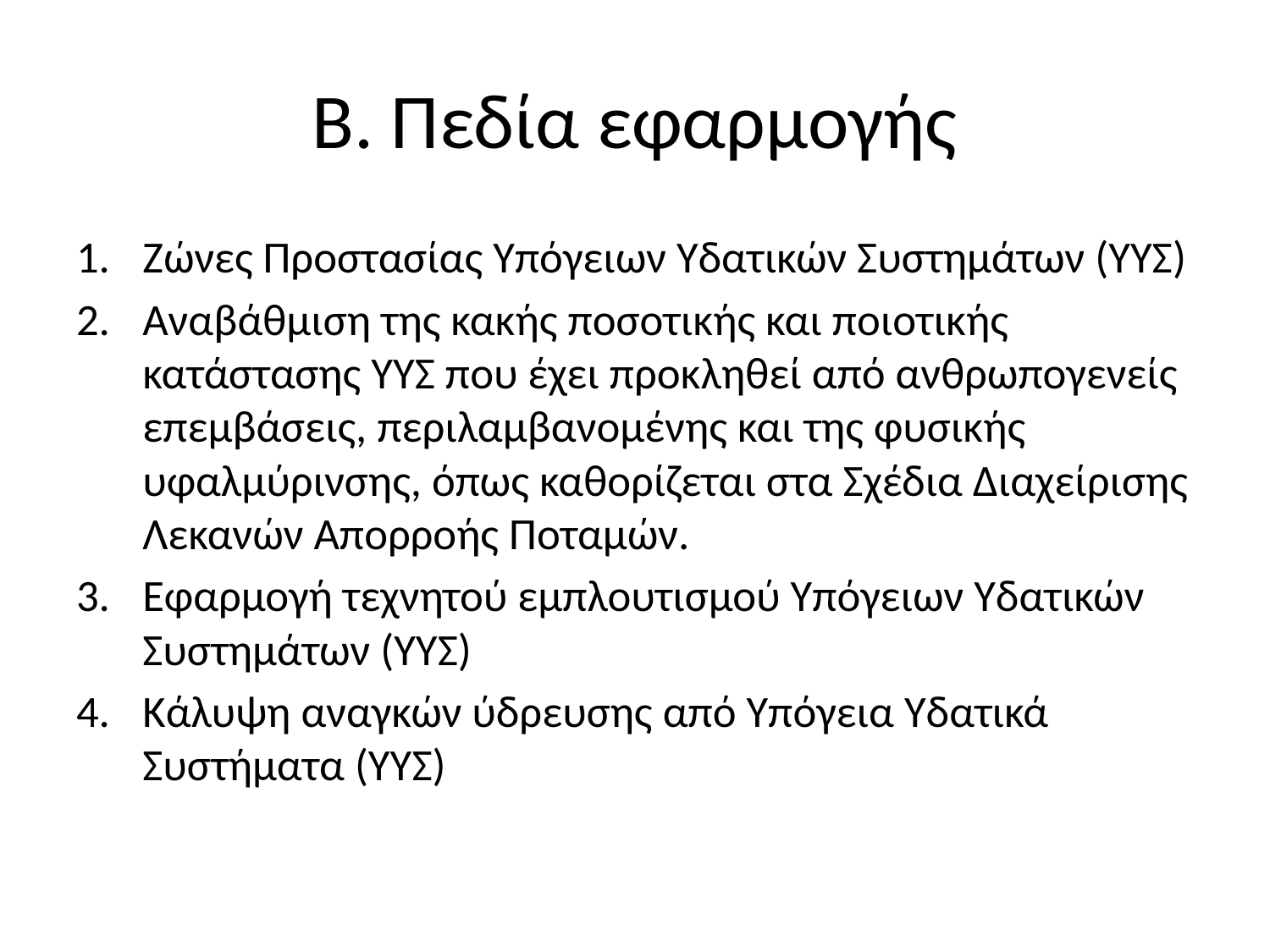

# Β. Πεδία εφαρμογής
Ζώνες Προστασίας Υπόγειων Υδατικών Συστημάτων (ΥΥΣ)
Αναβάθμιση της κακής ποσοτικής και ποιοτικής κατάστασης ΥΥΣ που έχει προκληθεί από ανθρωπογενείς επεμβάσεις, περιλαμβανομένης και της φυσικής υφαλμύρινσης, όπως καθορίζεται στα Σχέδια Διαχείρισης Λεκανών Απορροής Ποταμών.
Εφαρμογή τεχνητού εμπλουτισμού Υπόγειων Υδατικών Συστημάτων (ΥΥΣ)
Κάλυψη αναγκών ύδρευσης από Υπόγεια Υδατικά Συστήματα (ΥΥΣ)